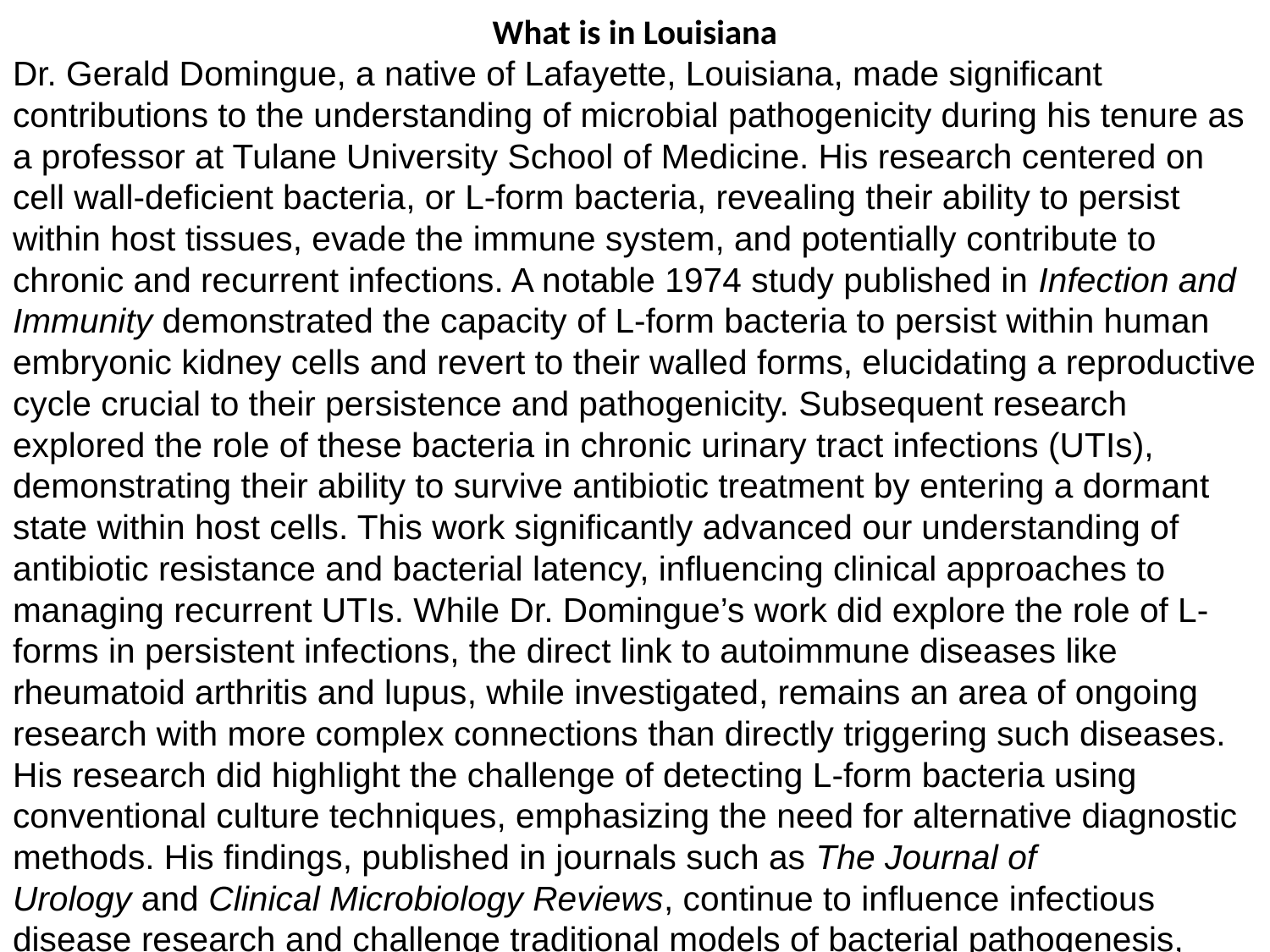

What is in Louisiana
​Dr. Gerald Domingue, a native of Lafayette, Louisiana, made significant contributions to the understanding of microbial pathogenicity during his tenure as a professor at Tulane University School of Medicine. His research centered on cell wall-deficient bacteria, or L-form bacteria, revealing their ability to persist within host tissues, evade the immune system, and potentially contribute to chronic and recurrent infections. A notable 1974 study published in Infection and Immunity demonstrated the capacity of L-form bacteria to persist within human embryonic kidney cells and revert to their walled forms, elucidating a reproductive cycle crucial to their persistence and pathogenicity. Subsequent research explored the role of these bacteria in chronic urinary tract infections (UTIs), demonstrating their ability to survive antibiotic treatment by entering a dormant state within host cells. This work significantly advanced our understanding of antibiotic resistance and bacterial latency, influencing clinical approaches to managing recurrent UTIs. While Dr. Domingue’s work did explore the role of L-forms in persistent infections, the direct link to autoimmune diseases like rheumatoid arthritis and lupus, while investigated, remains an area of ongoing research with more complex connections than directly triggering such diseases. His research did highlight the challenge of detecting L-form bacteria using conventional culture techniques, emphasizing the need for alternative diagnostic methods. His findings, published in journals such as The Journal of Urology and Clinical Microbiology Reviews, continue to influence infectious disease research and challenge traditional models of bacterial pathogenesis, particularly concerning persistent and antibiotic resistant infections.